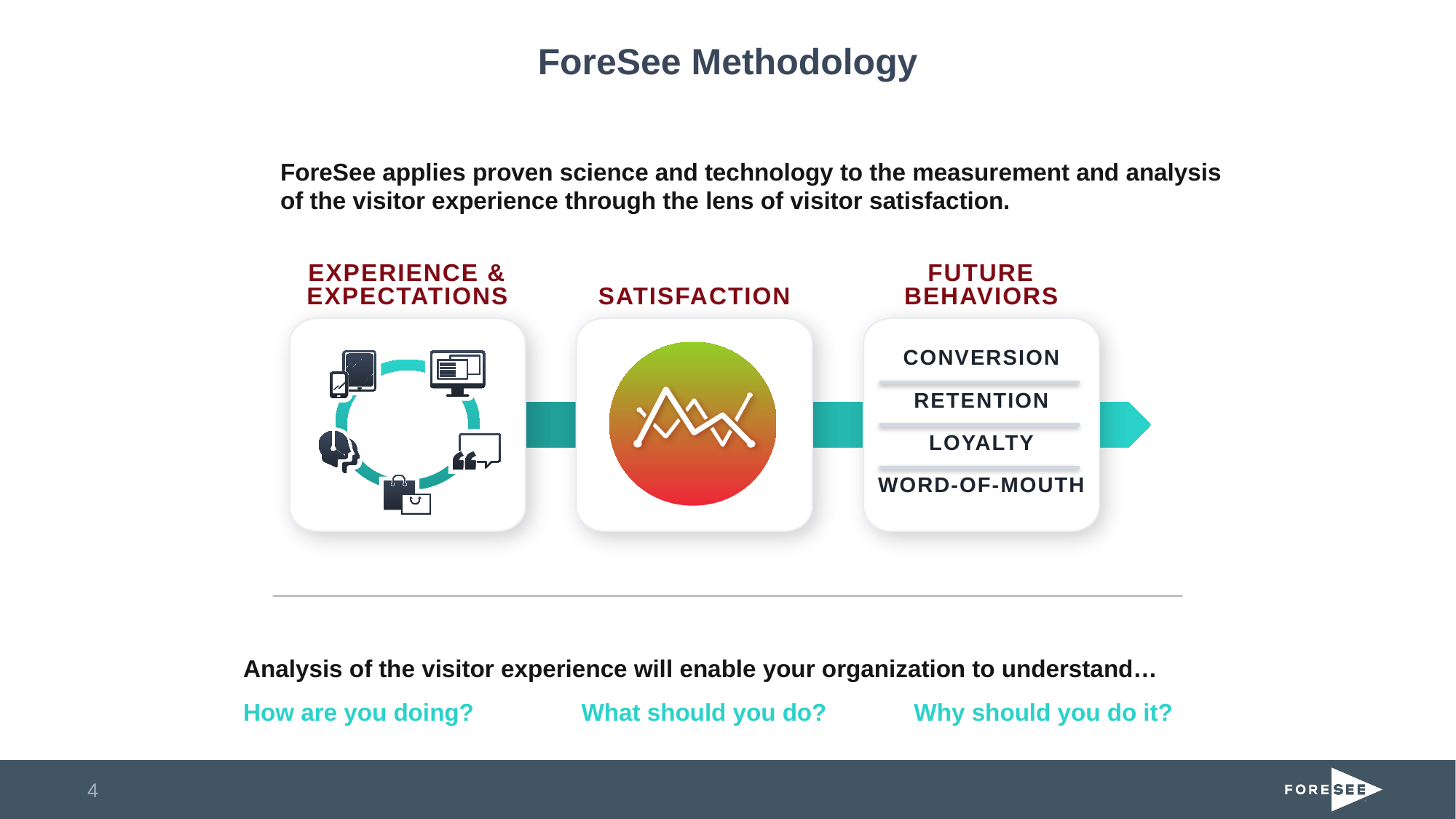

# ForeSee Methodology
ForeSee applies proven science and technology to the measurement and analysis of the visitor experience through the lens of visitor satisfaction.
EXPERIENCE &
EXPECTATIONS

FUTURE
BEHAVIORS

CONVERSION
RETENTION
LOYALTY
WORD-OF-MOUTH
SATISFACTION

Analysis of the visitor experience will enable your organization to understand…
How are you doing?                What should you do?             Why should you do it?
4